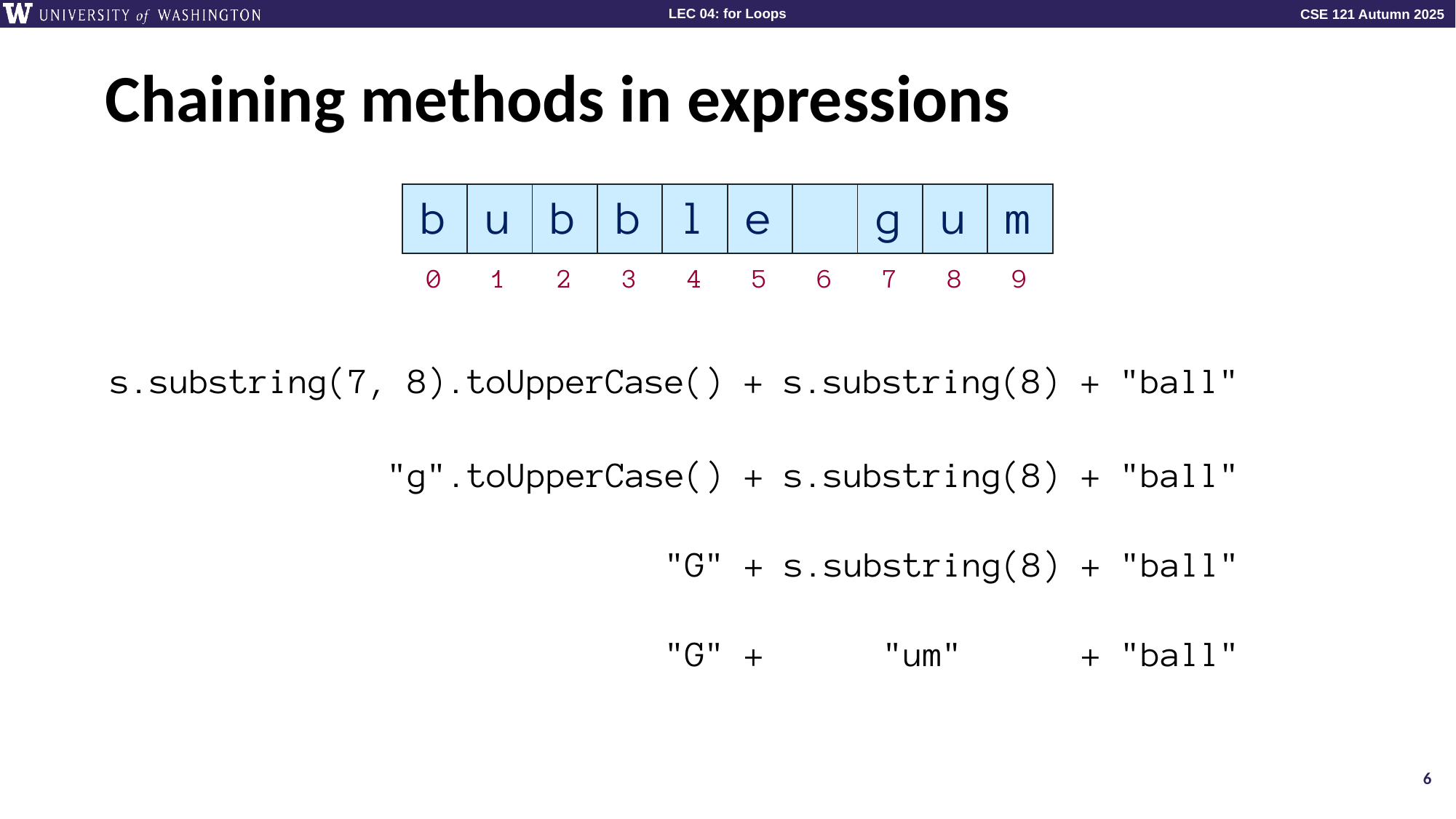

# Chaining methods in expressions
| b | u | b | b | l | e |  | g | u | m |
| --- | --- | --- | --- | --- | --- | --- | --- | --- | --- |
| 0 | 1 | 2 | 3 | 4 | 5 | 6 | 7 | 8 | 9 |
s.substring(7, 8).toUpperCase() + s.substring(8) + "ball"
              "g".toUpperCase() + s.substring(8) + "ball"
                            "G" + s.substring(8) + "ball"
                            "G" +      "um"      + "ball"
6